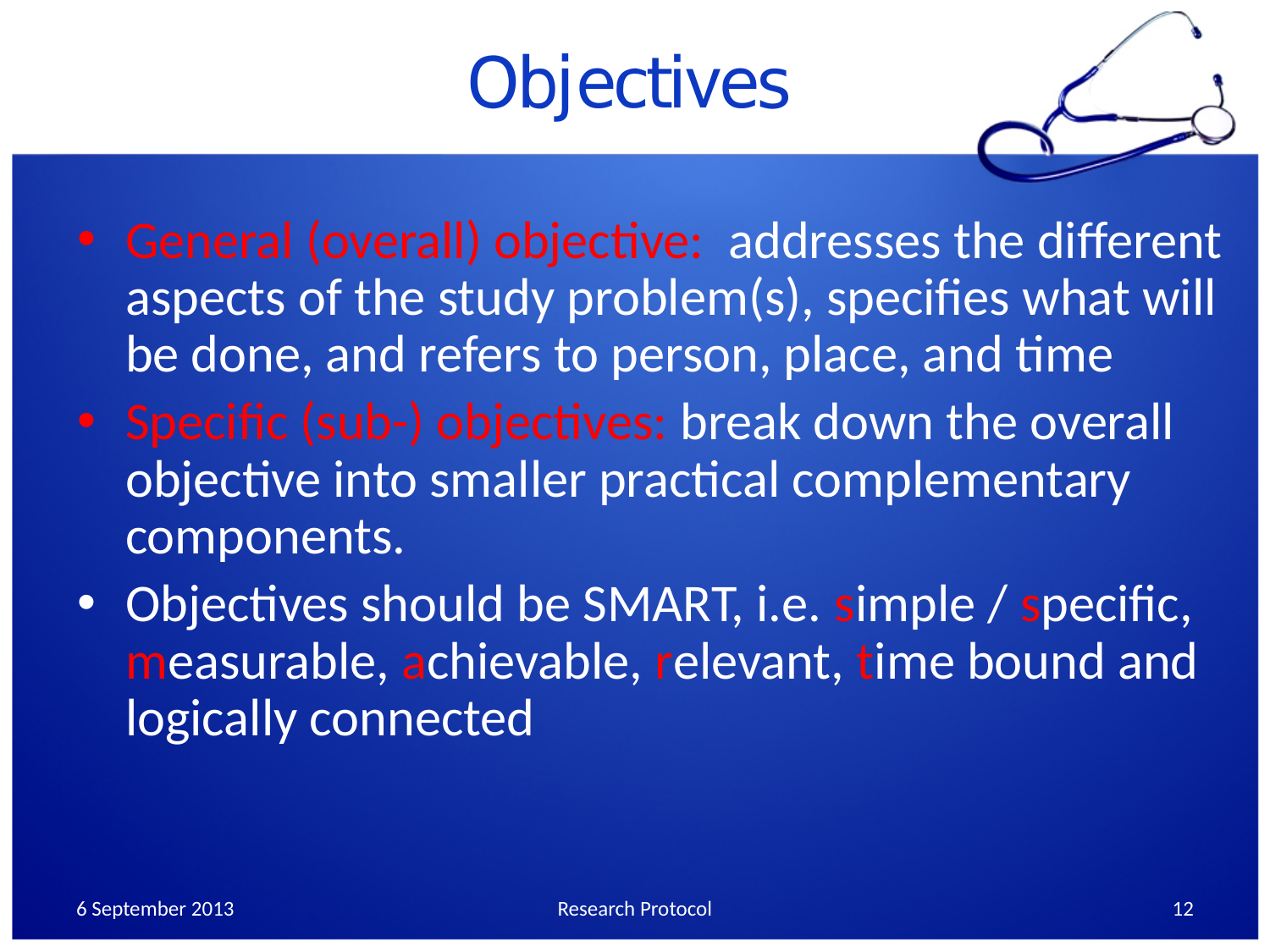

# Objectives
General (overall) objective:  addresses the different aspects of the study problem(s), specifies what will be done, and refers to person, place, and time
Specific (sub-) objectives: break down the overall objective into smaller practical complementary components.
Objectives should be SMART, i.e. simple / specific, measurable, achievable, relevant, time bound and logically connected

6 September 2013
Research Protocol
12